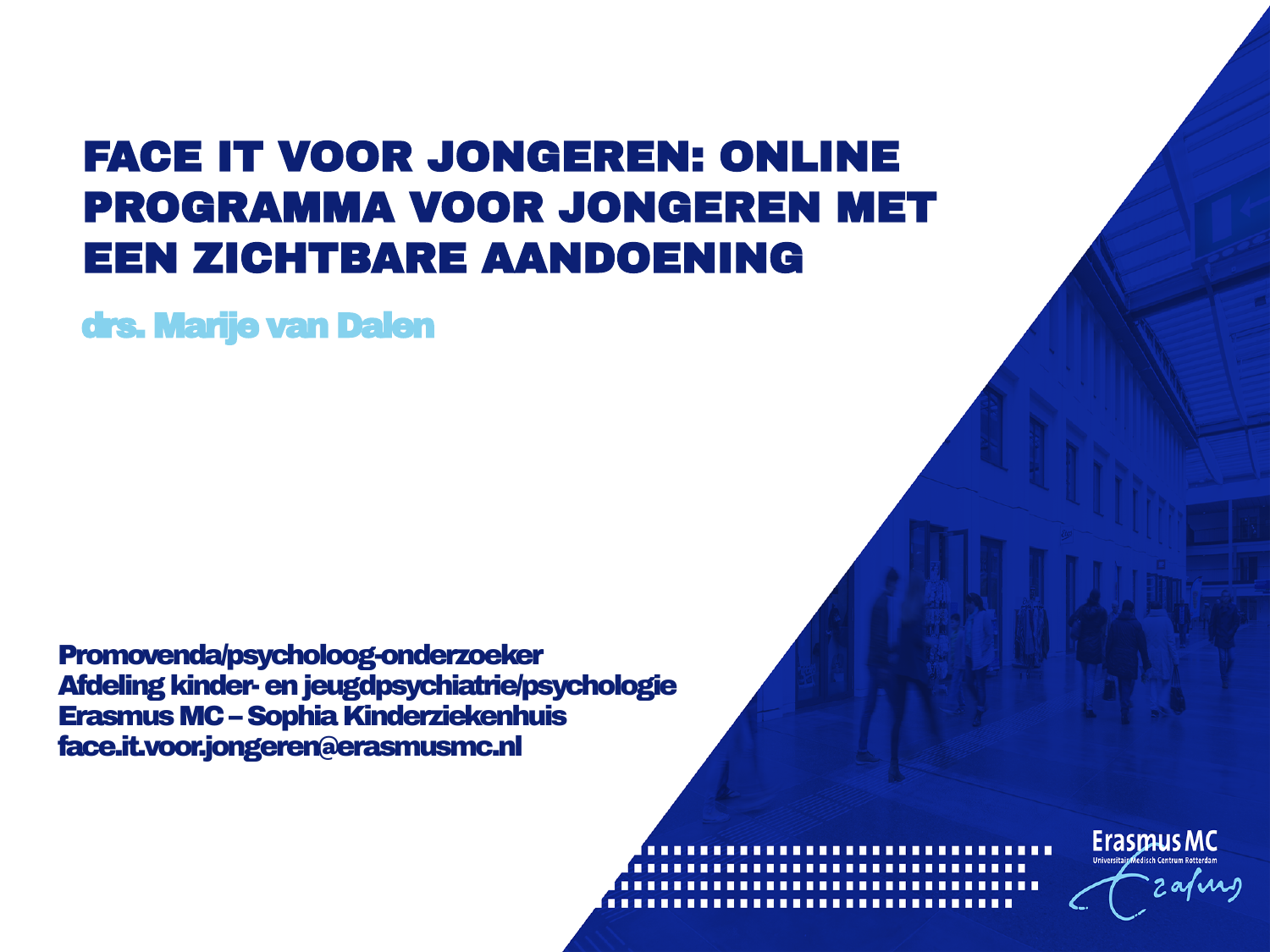

Face IT voor jongeren: online programma voor jongeren met een zichtbare aandoening
drs. Marije van Dalen

Promovenda/psycholoog-onderzoeker
Afdeling kinder- en jeugdpsychiatrie/psychologie
Erasmus MC – Sophia Kinderziekenhuis
face.it.voor.jongeren@erasmusmc.nl